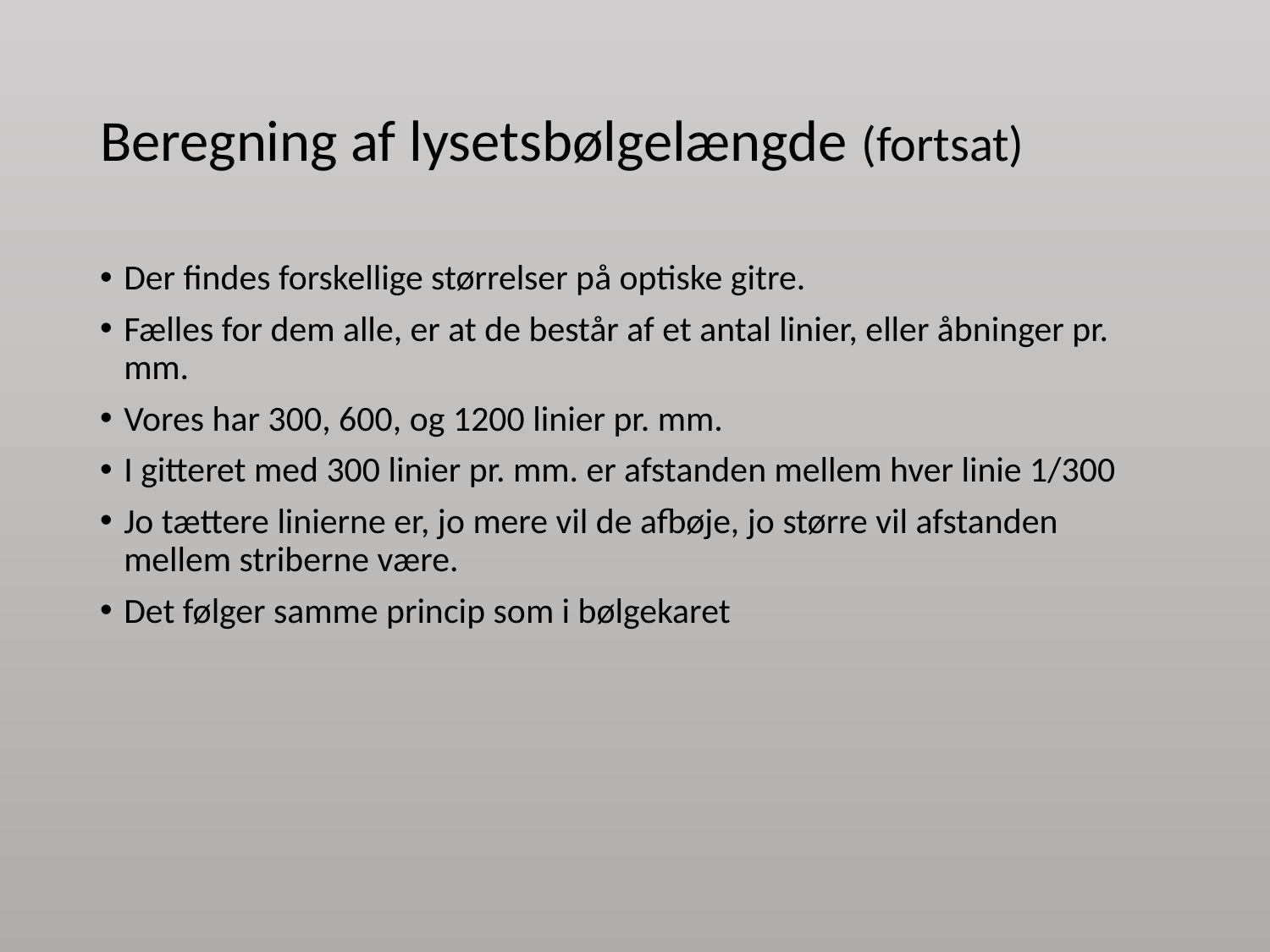

# Beregning af lysetsbølgelængde (fortsat)
Der findes forskellige størrelser på optiske gitre.
Fælles for dem alle, er at de består af et antal linier, eller åbninger pr. mm.
Vores har 300, 600, og 1200 linier pr. mm.
I gitteret med 300 linier pr. mm. er afstanden mellem hver linie 1/300
Jo tættere linierne er, jo mere vil de afbøje, jo større vil afstanden mellem striberne være.
Det følger samme princip som i bølgekaret